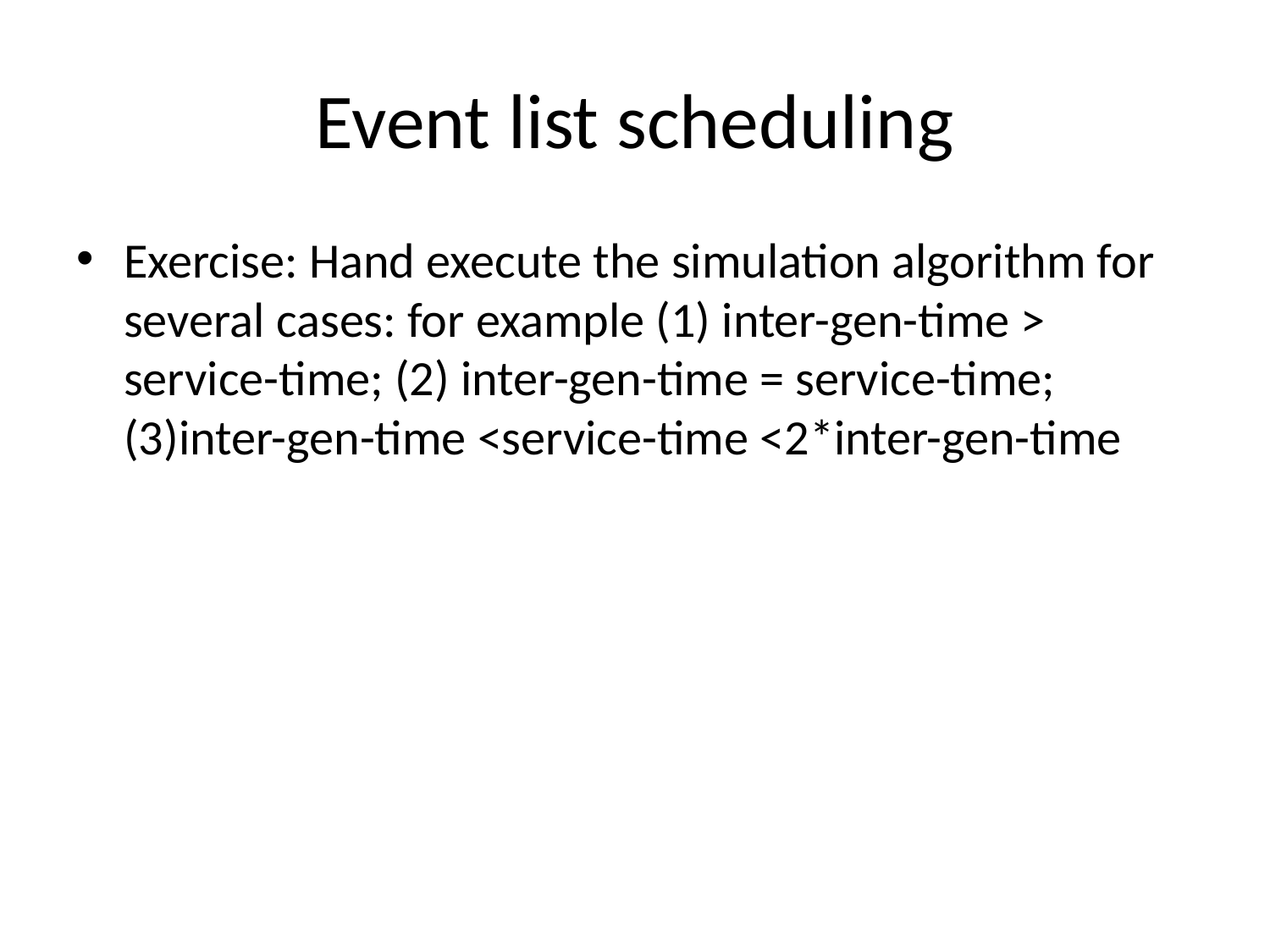

# Event list scheduling
Exercise: Hand execute the simulation algorithm for several cases: for example (1) inter-gen-time > service-time; (2) inter-gen-time = service-time; (3)inter-gen-time <service-time <2*inter-gen-time